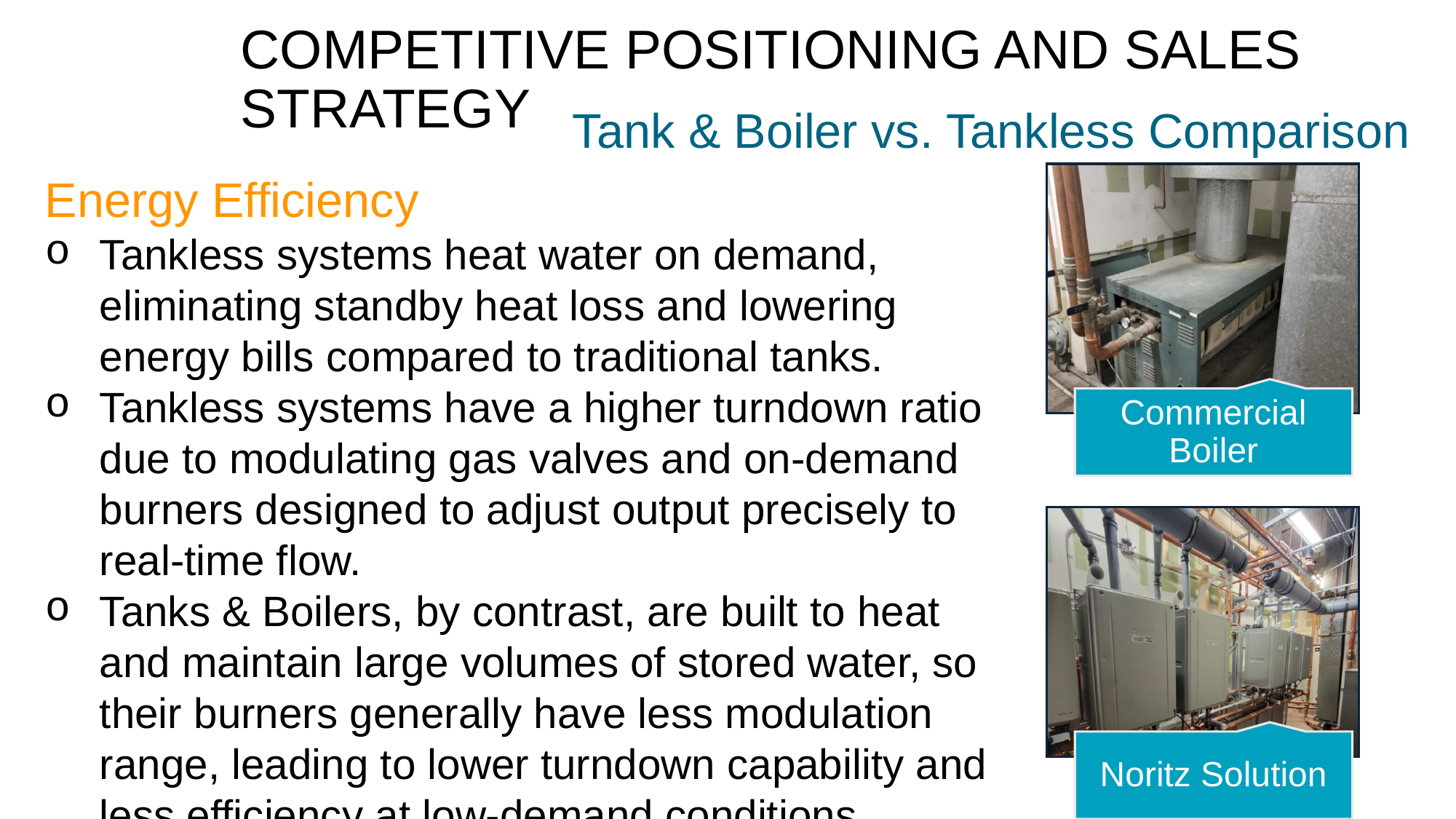

COMPETITIVE POSITIONING AND SALES STRATEGY
Tank & Boiler vs. Tankless Comparison
Energy Efficiency
Tankless systems heat water on demand, eliminating standby heat loss and lowering energy bills compared to traditional tanks.
Tankless systems have a higher turndown ratio due to modulating gas valves and on‑demand burners designed to adjust output precisely to real‑time flow.
Tanks & Boilers, by contrast, are built to heat and maintain large volumes of stored water, so their burners generally have less modulation range, leading to lower turndown capability and less efficiency at low-demand conditions.
Commercial Boiler
Noritz Solution